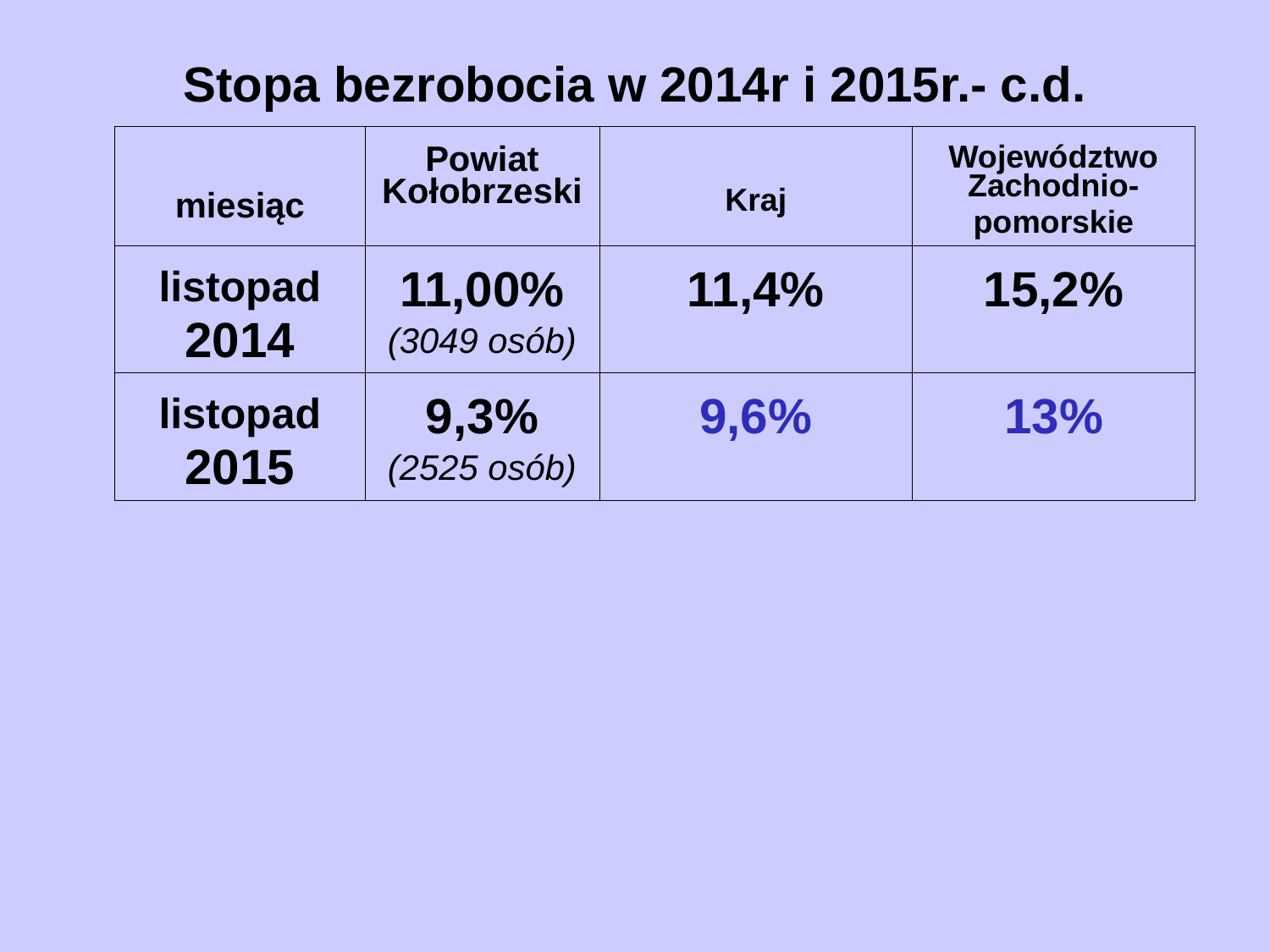

# Stopa bezrobocia w 2014r i 2015r.- c.d.
| miesiąc | Powiat Kołobrzeski | Kraj | Województwo Zachodnio- pomorskie |
| --- | --- | --- | --- |
| listopad 2014 | 11,00% (3049 osób) | 11,4% | 15,2% |
| listopad 2015 | 9,3% (2525 osób) | 9,6% | 13% |